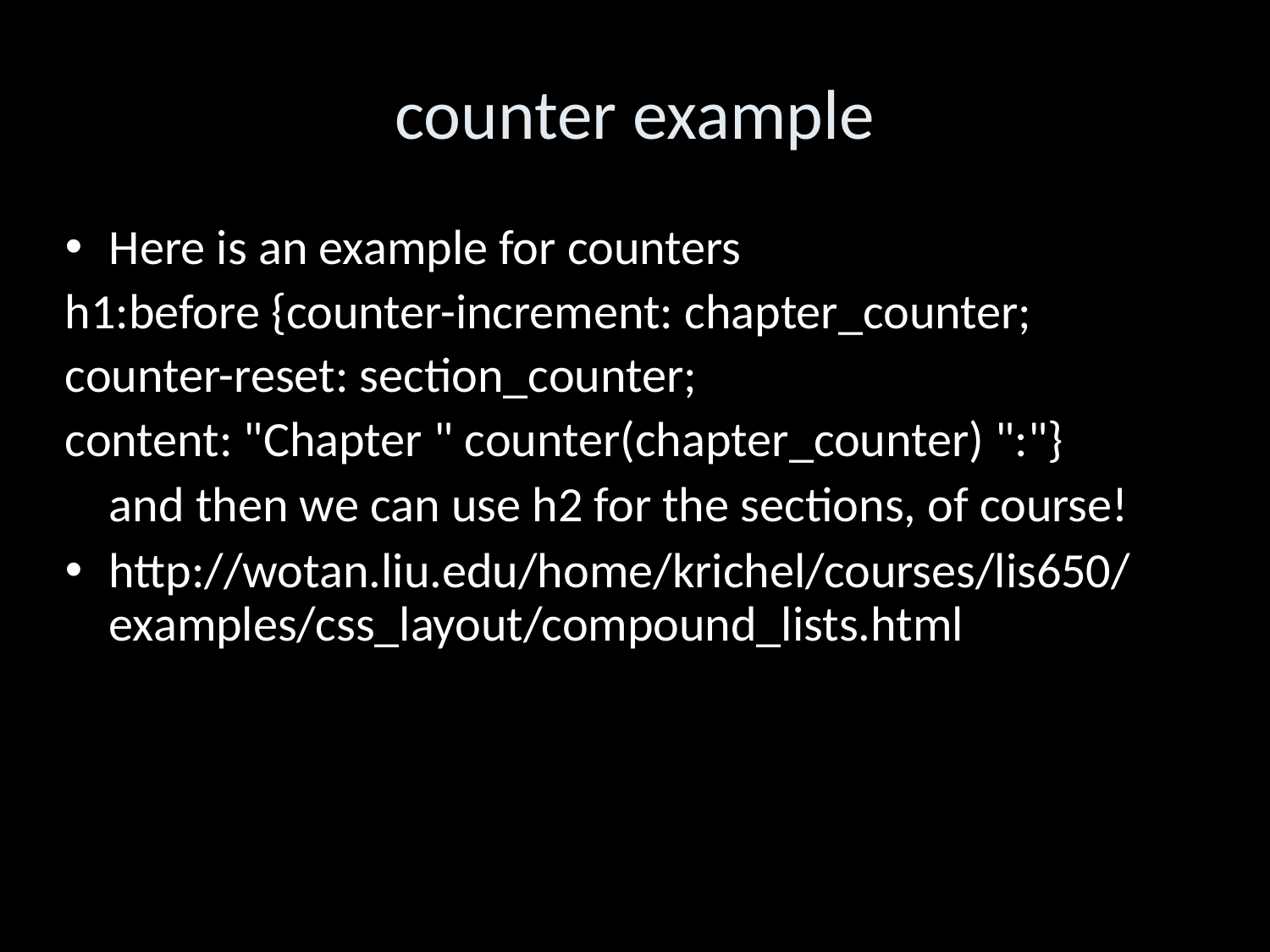

counter example
Here is an example for counters
h1:before {counter-increment: chapter_counter;
counter-reset: section_counter;
content: "Chapter " counter(chapter_counter) ":"}
	and then we can use h2 for the sections, of course!
http://wotan.liu.edu/home/krichel/courses/lis650/examples/css_layout/compound_lists.html